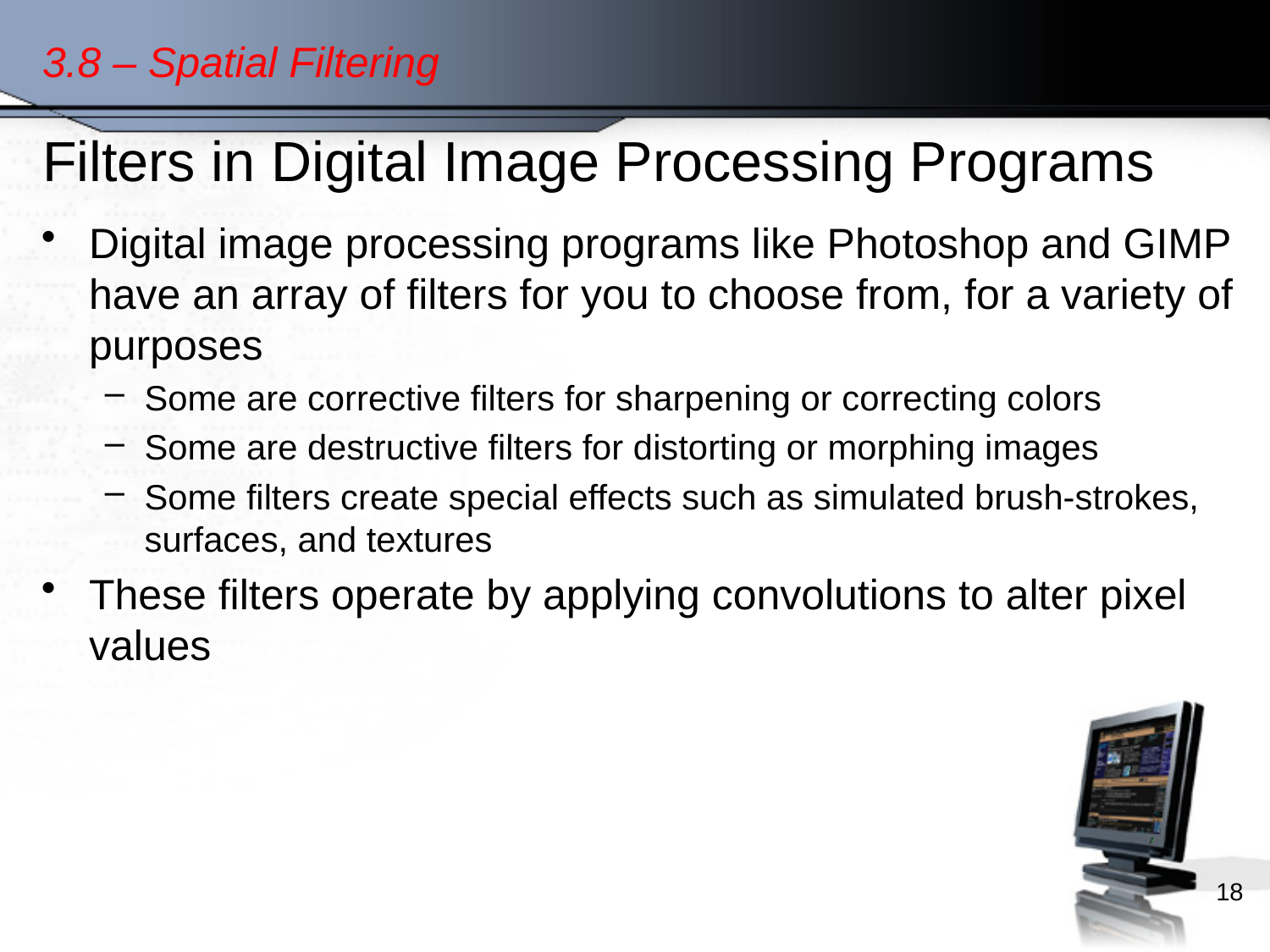

3.8 – Spatial Filtering
# Filters in Digital Image Processing Programs
Digital image processing programs like Photoshop and GIMP have an array of filters for you to choose from, for a variety of purposes
Some are corrective filters for sharpening or correcting colors
Some are destructive filters for distorting or morphing images
Some filters create special effects such as simulated brush-strokes, surfaces, and textures
These filters operate by applying convolutions to alter pixel values
18